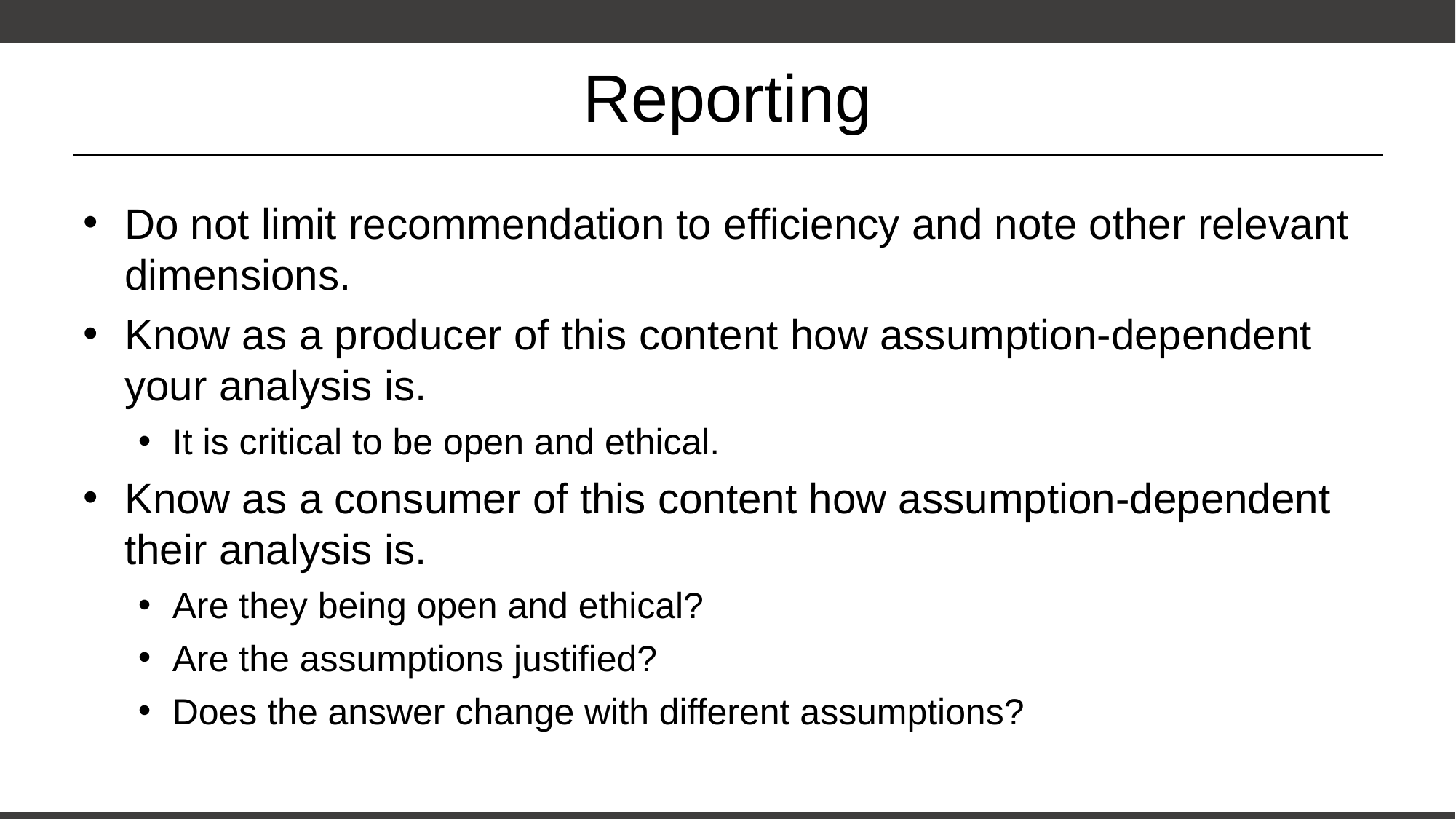

# Reporting
Do not limit recommendation to efficiency and note other relevant dimensions.
Know as a producer of this content how assumption-dependent your analysis is.
It is critical to be open and ethical.
Know as a consumer of this content how assumption-dependent their analysis is.
Are they being open and ethical?
Are the assumptions justified?
Does the answer change with different assumptions?